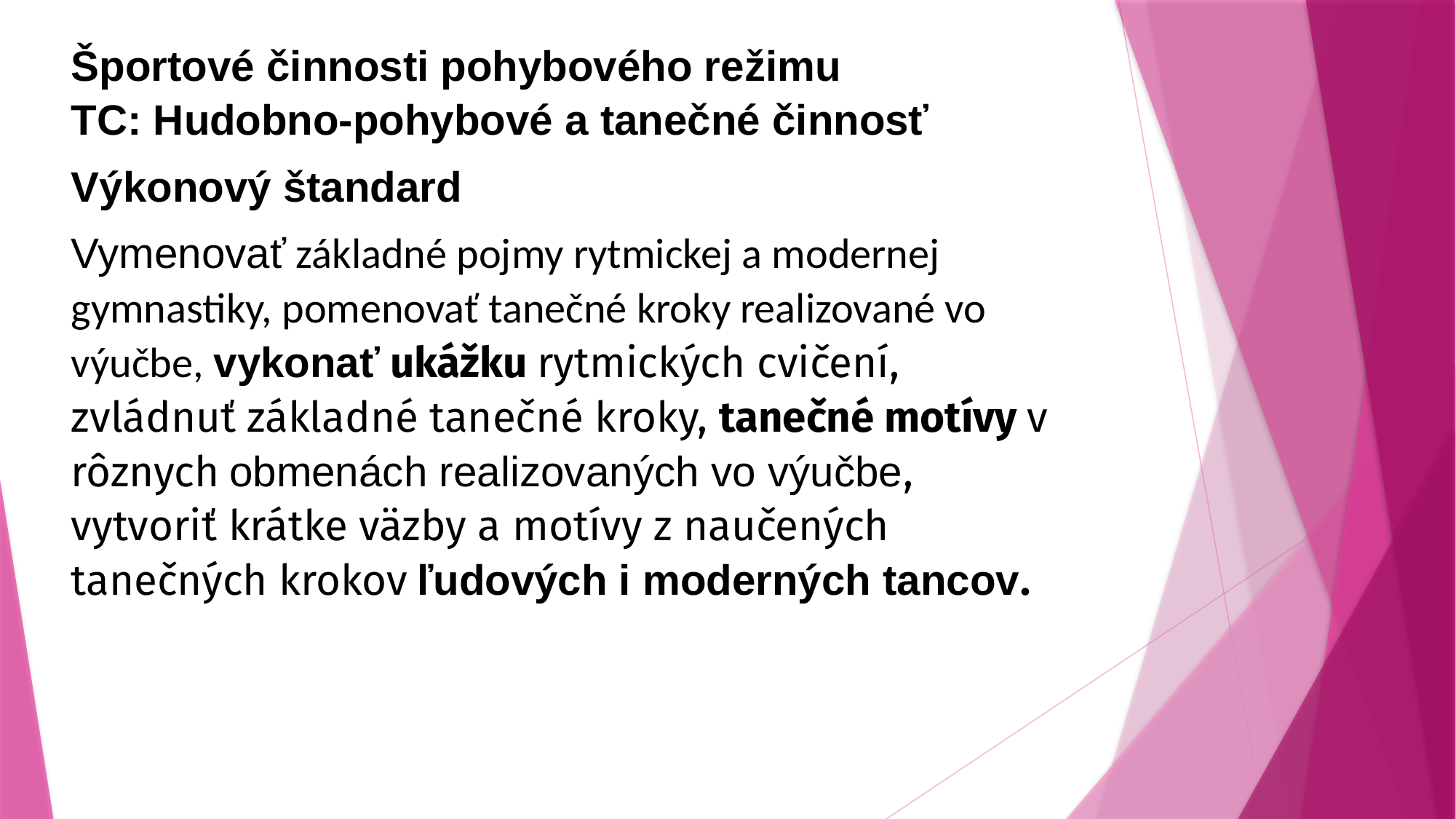

Športové činnosti pohybového režimu
TC: Hudobno-pohybové a tanečné činnosť
Výkonový štandard
Vymenovať základné pojmy rytmickej a modernej gymnastiky, pomenovať tanečné kroky realizované vo výučbe, vykonať ukážku rytmických cvičení,
zvládnuť základné tanečné kroky, tanečné motívy v rôznych obmenách realizovaných vo výučbe,
vytvoriť krátke väzby a motívy z naučených tanečných krokov ľudových i moderných tancov.